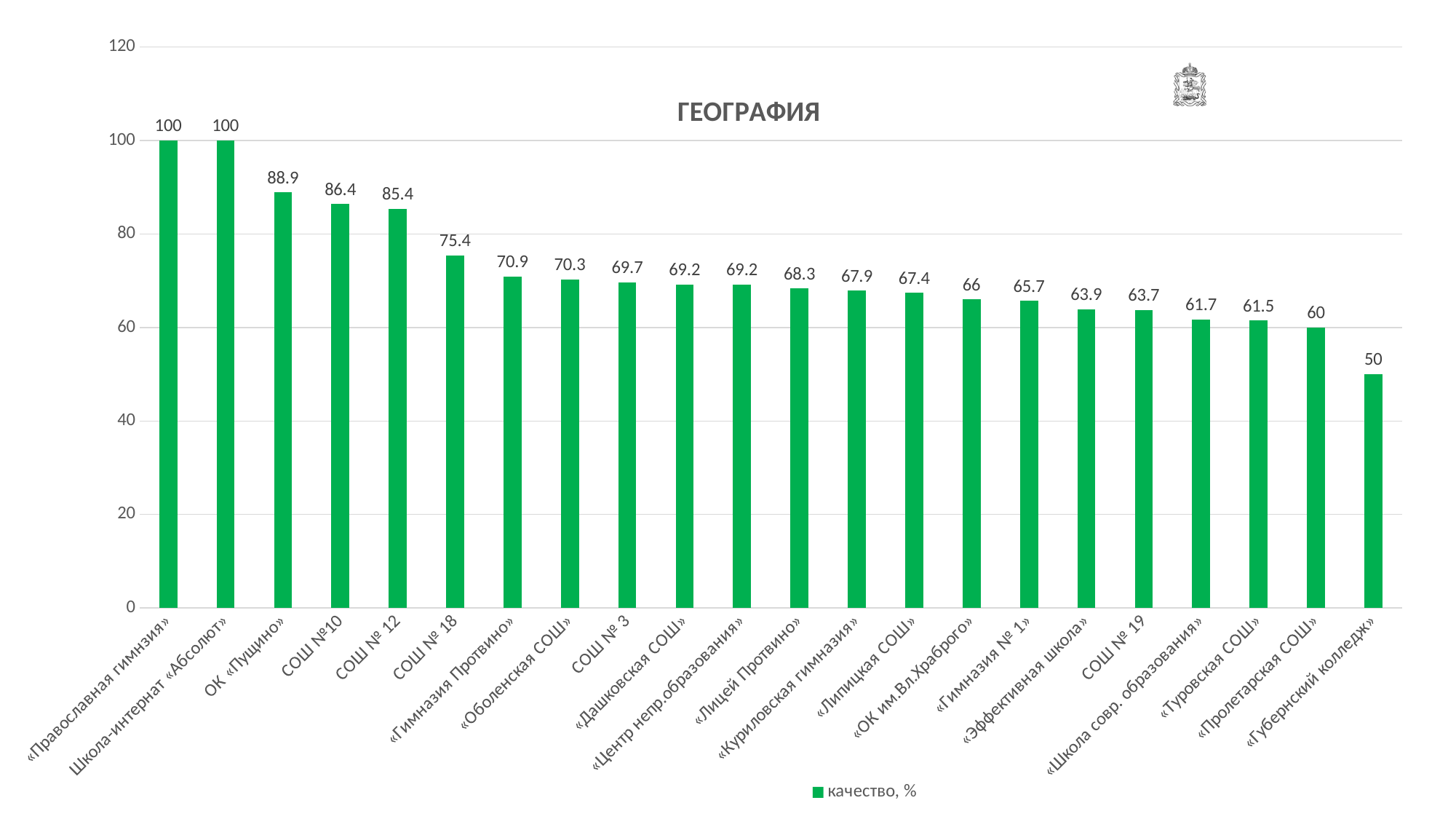

### Chart: ГЕОГРАФИЯ

| Category | качество, % |
|---|---|
| «Православная гимнзия» | 100.0 |
| Школа-интернат «Абсолют» | 100.0 |
| ОК «Пущино» | 88.9 |
| СОШ №10 | 86.4 |
| СОШ № 12 | 85.4 |
| СОШ № 18 | 75.4 |
| «Гимназия Протвино» | 70.9 |
| «Оболенская СОШ» | 70.3 |
| СОШ № 3 | 69.7 |
| «Дашковская СОШ» | 69.2 |
| «Центр непр.образования» | 69.2 |
| «Лицей Протвино» | 68.3 |
| «Куриловская гимназия» | 67.9 |
| «Липицкая СОШ» | 67.4 |
| «ОК им.Вл.Храброго» | 66.0 |
| «Гимназия № 1» | 65.7 |
| «Эффективная школа» | 63.9 |
| СОШ № 19 | 63.7 |
| «Школа совр. образования» | 61.7 |
| «Туровская СОШ» | 61.5 |
| «Пролетарская СОШ» | 60.0 |
| «Губернский колледж» | 50.0 |